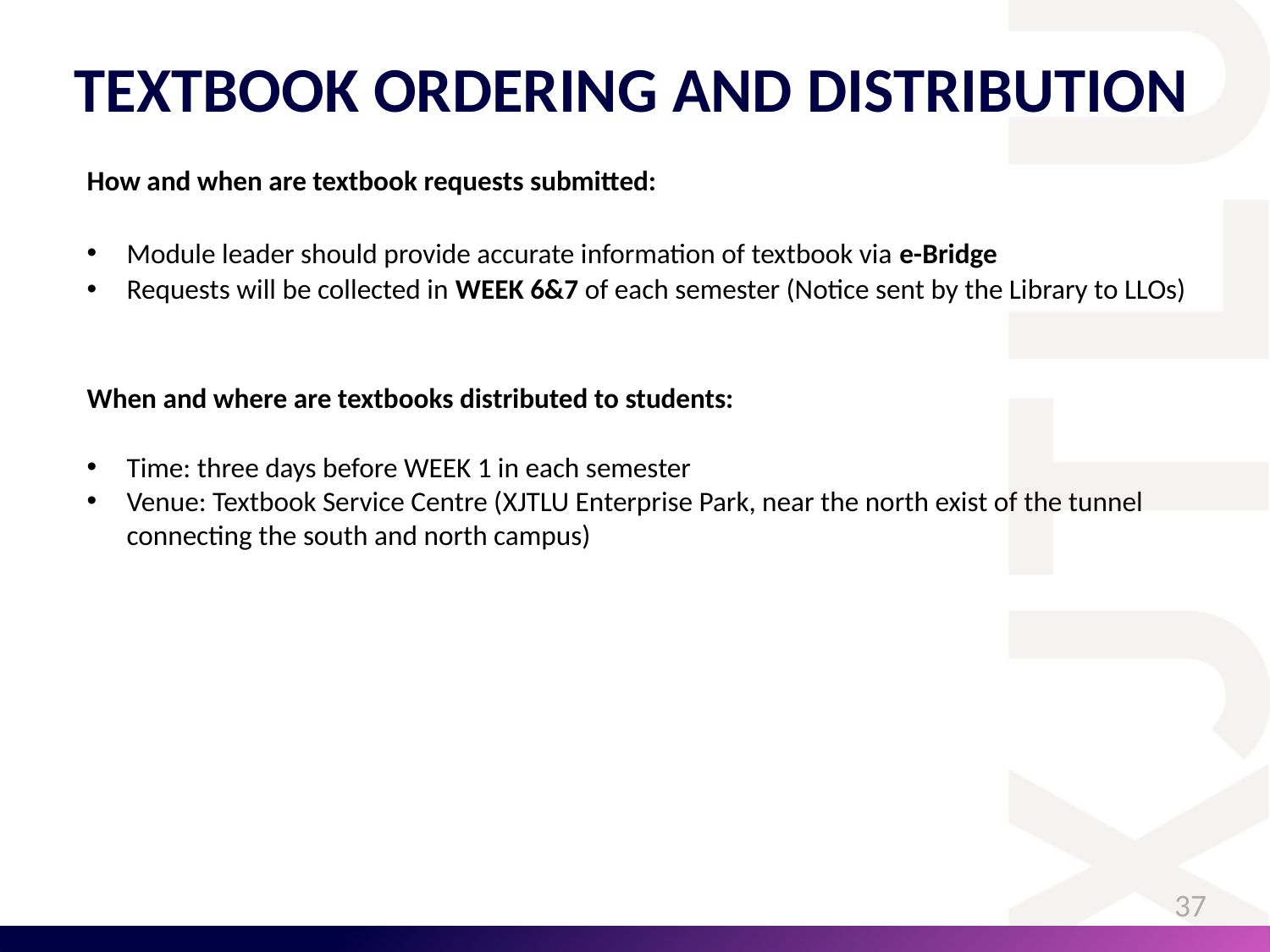

# TEXTBOOK ORDERING AND DISTRIBUTION
How and when are textbook requests submitted:

Module leader should provide accurate information of textbook via e-Bridge
Requests will be collected in WEEK 6&7 of each semester (Notice sent by the Library to LLOs)

When and where are textbooks distributed to students:

Time: three days before WEEK 1 in each semester
Venue: Textbook Service Centre (XJTLU Enterprise Park, near the north exist of the tunnel connecting the south and north campus)
37